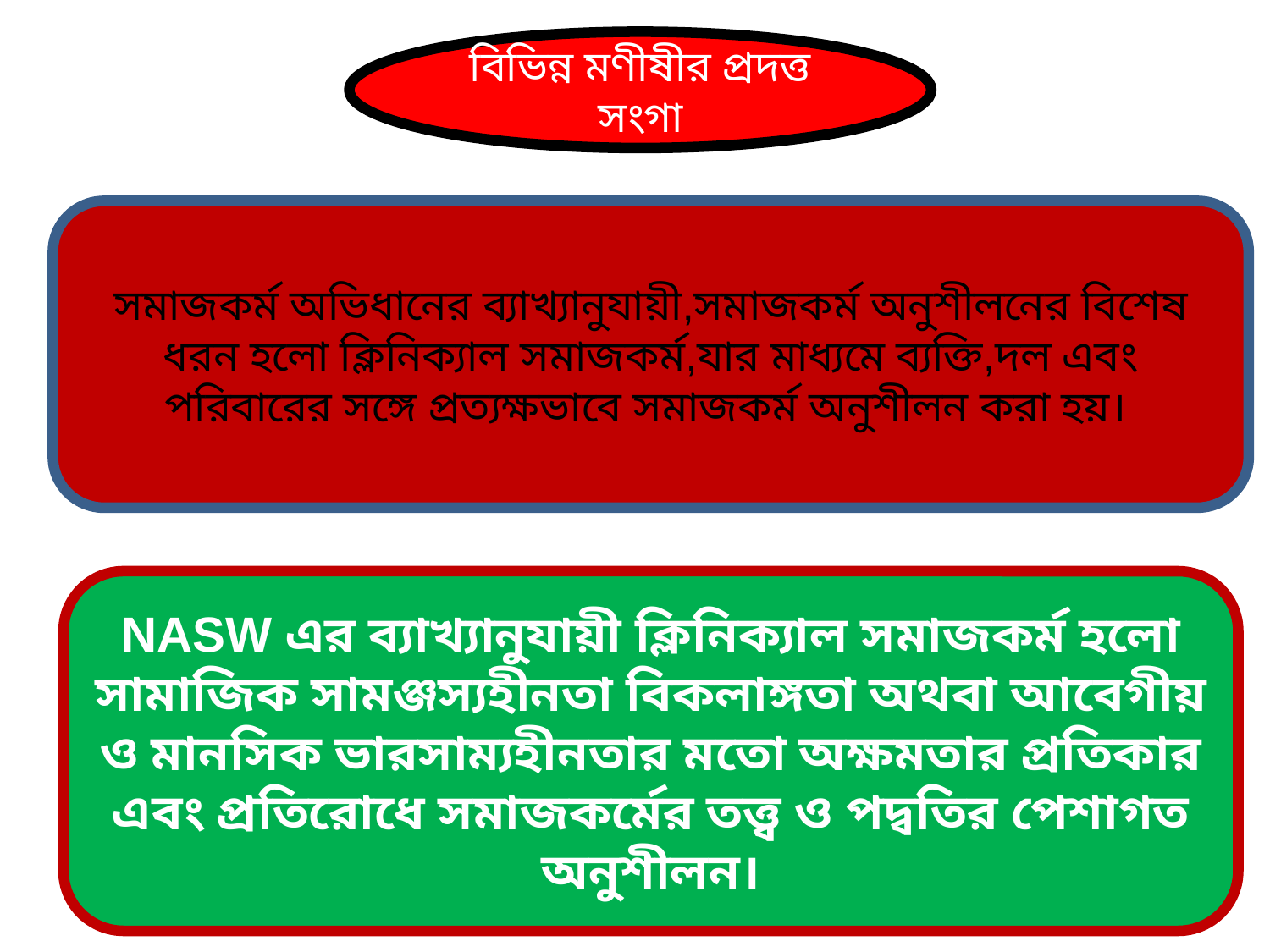

বিভিন্ন মণীষীর প্রদত্ত সংগা
সমাজকর্ম অভিধানের ব্যাখ্যানুযায়ী,সমাজকর্ম অনুশীলনের বিশেষ ধরন হলো ক্লিনিক্যাল সমাজকর্ম,যার মাধ্যমে ব্যক্তি,দল এবং পরিবারের সঙ্গে প্রত্যক্ষভাবে সমাজকর্ম অনুশীলন করা হয়।
NASW এর ব্যাখ্যানুযায়ী ক্লিনিক্যাল সমাজকর্ম হলো সামাজিক সামঞ্জস্যহীনতা বিকলাঙ্গতা অথবা আবেগীয় ও মানসিক ভারসাম্যহীনতার মতো অক্ষমতার প্রতিকার এবং প্রতিরোধে সমাজকর্মের তত্ত্ব ও পদ্বতির পেশাগত অনুশীলন।